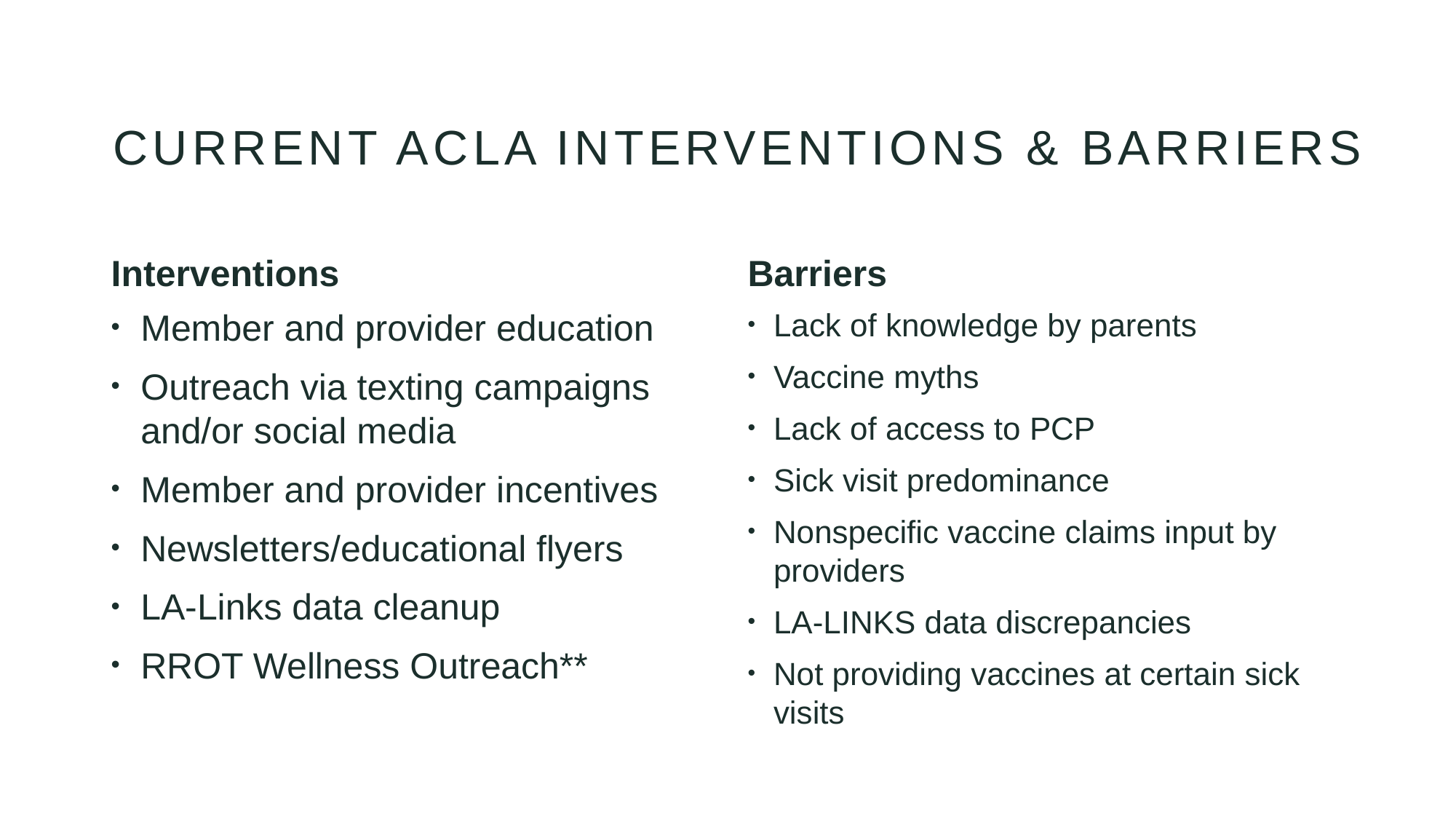

# Current ACLA Interventions & Barriers
Interventions
Barriers
Member and provider education
Outreach via texting campaigns and/or social media
Member and provider incentives
Newsletters/educational flyers
LA-Links data cleanup
RROT Wellness Outreach**
Lack of knowledge by parents
Vaccine myths
Lack of access to PCP
Sick visit predominance
Nonspecific vaccine claims input by providers
LA-LINKS data discrepancies
Not providing vaccines at certain sick visits